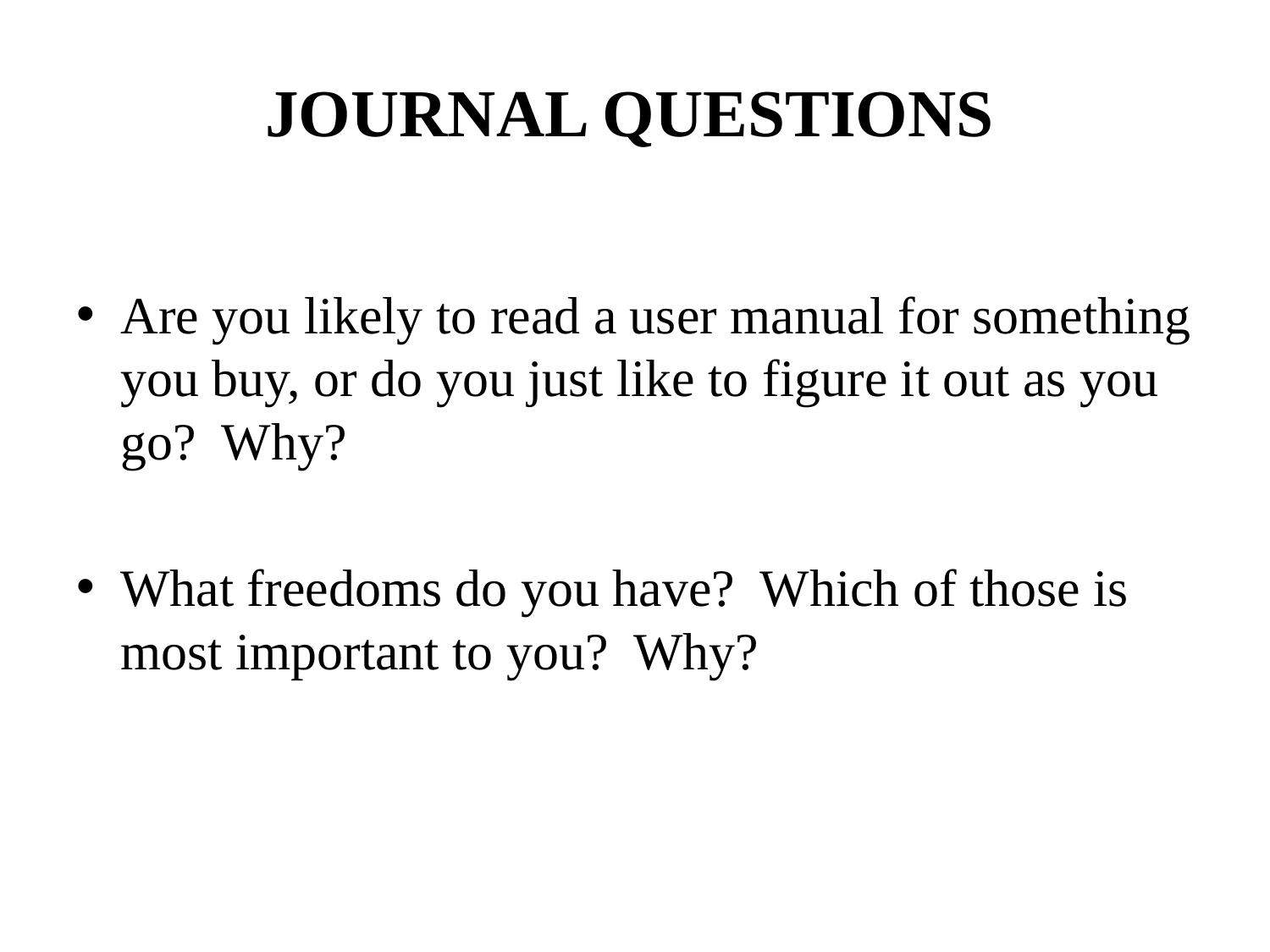

JOURNAL QUESTIONS
Are you likely to read a user manual for something you buy, or do you just like to figure it out as you go?  Why?

What freedoms do you have?  Which of those is most important to you?  Why?